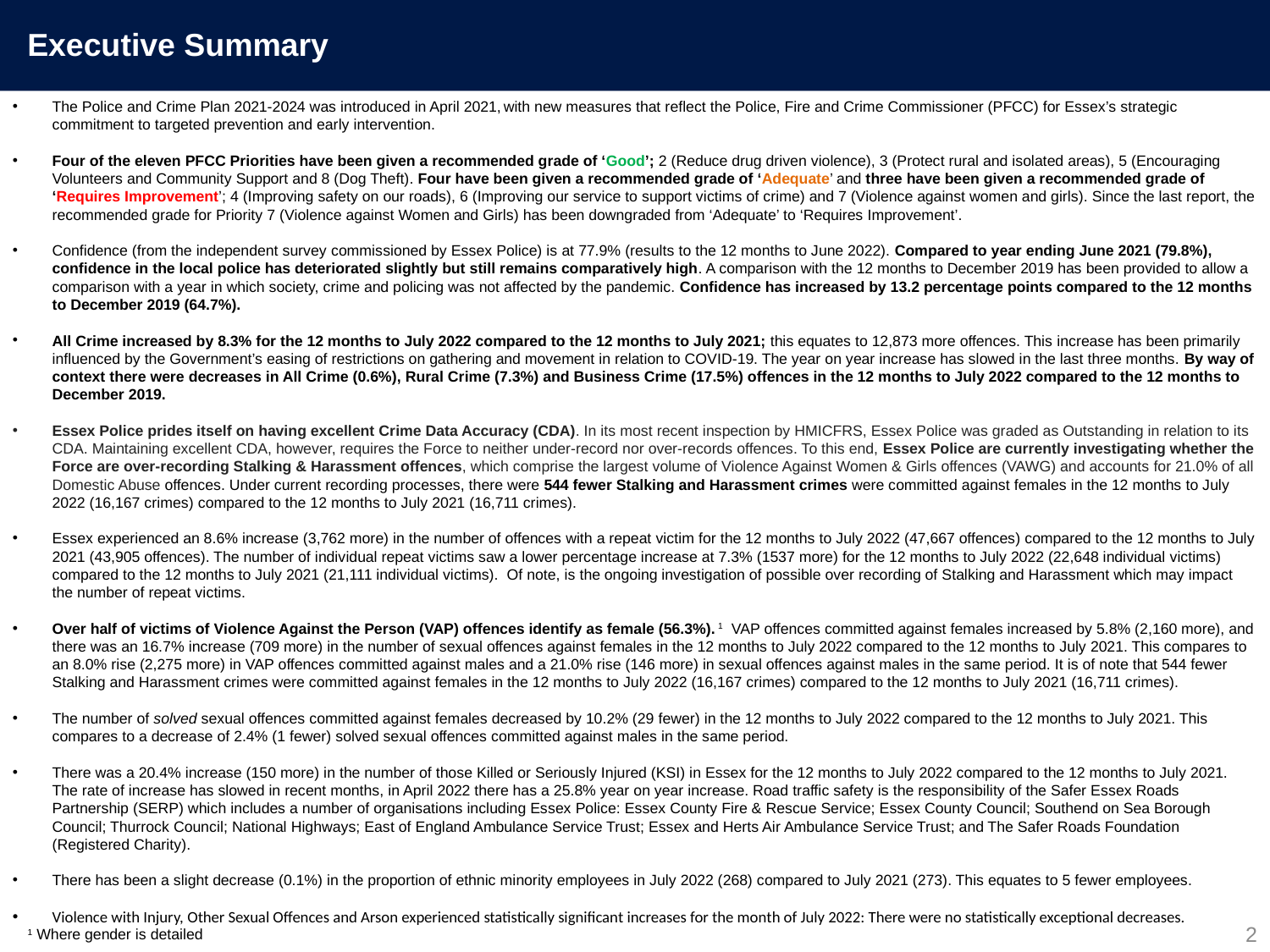

Executive Summary
The Police and Crime Plan 2021-2024 was introduced in April 2021, with new measures that reflect the Police, Fire and Crime Commissioner (PFCC) for Essex’s strategic commitment to targeted prevention and early intervention.

Four of the eleven PFCC Priorities have been given a recommended grade of ‘Good’; 2 (Reduce drug driven violence), 3 (Protect rural and isolated areas), 5 (Encouraging Volunteers and Community Support and 8 (Dog Theft). Four have been given a recommended grade of ‘Adequate’ and three have been given a recommended grade of ‘Requires Improvement’; 4 (Improving safety on our roads), 6 (Improving our service to support victims of crime) and 7 (Violence against women and girls). Since the last report, the recommended grade for Priority 7 (Violence against Women and Girls) has been downgraded from ‘Adequate’ to ‘Requires Improvement’.

Confidence (from the independent survey commissioned by Essex Police) is at 77.9% (results to the 12 months to June 2022). Compared to year ending June 2021 (79.8%), confidence in the local police has deteriorated slightly but still remains comparatively high. A comparison with the 12 months to December 2019 has been provided to allow a comparison with a year in which society, crime and policing was not affected by the pandemic. Confidence has increased by 13.2 percentage points compared to the 12 months to December 2019 (64.7%).

All Crime increased by 8.3% for the 12 months to July 2022 compared to the 12 months to July 2021; this equates to 12,873 more offences. This increase has been primarily influenced by the Government’s easing of restrictions on gathering and movement in relation to COVID-19. The year on year increase has slowed in the last three months. By way of context there were decreases in All Crime (0.6%), Rural Crime (7.3%) and Business Crime (17.5%) offences in the 12 months to July 2022 compared to the 12 months to December 2019.

Essex Police prides itself on having excellent Crime Data Accuracy (CDA). In its most recent inspection by HMICFRS, Essex Police was graded as Outstanding in relation to its CDA. Maintaining excellent CDA, however, requires the Force to neither under-record nor over-records offences. To this end, Essex Police are currently investigating whether the Force are over-recording Stalking & Harassment offences, which comprise the largest volume of Violence Against Women & Girls offences (VAWG) and accounts for 21.0% of all Domestic Abuse offences. Under current recording processes, there were 544 fewer Stalking and Harassment crimes were committed against females in the 12 months to July 2022 (16,167 crimes) compared to the 12 months to July 2021 (16,711 crimes).

Essex experienced an 8.6% increase (3,762 more) in the number of offences with a repeat victim for the 12 months to July 2022 (47,667 offences) compared to the 12 months to July 2021 (43,905 offences). The number of individual repeat victims saw a lower percentage increase at 7.3% (1537 more) for the 12 months to July 2022 (22,648 individual victims) compared to the 12 months to July 2021 (21,111 individual victims).  Of note, is the ongoing investigation of possible over recording of Stalking and Harassment which may impact the number of repeat victims.

Over half of victims of Violence Against the Person (VAP) offences identify as female (56.3%). 1  VAP offences committed against females increased by 5.8% (2,160 more), and there was an 16.7% increase (709 more) in the number of sexual offences against females in the 12 months to July 2022 compared to the 12 months to July 2021. This compares to an 8.0% rise (2,275 more) in VAP offences committed against males and a 21.0% rise (146 more) in sexual offences against males in the same period. It is of note that 544 fewer Stalking and Harassment crimes were committed against females in the 12 months to July 2022 (16,167 crimes) compared to the 12 months to July 2021 (16,711 crimes).

The number of solved sexual offences committed against females decreased by 10.2% (29 fewer) in the 12 months to July 2022 compared to the 12 months to July 2021. This compares to a decrease of 2.4% (1 fewer) solved sexual offences committed against males in the same period.

There was a 20.4% increase (150 more) in the number of those Killed or Seriously Injured (KSI) in Essex for the 12 months to July 2022 compared to the 12 months to July 2021. The rate of increase has slowed in recent months, in April 2022 there has a 25.8% year on year increase. Road traffic safety is the responsibility of the Safer Essex Roads Partnership (SERP) which includes a number of organisations including Essex Police: Essex County Fire & Rescue Service; Essex County Council; Southend on Sea Borough Council; Thurrock Council; National Highways; East of England Ambulance Service Trust; Essex and Herts Air Ambulance Service Trust; and The Safer Roads Foundation (Registered Charity).

There has been a slight decrease (0.1%) in the proportion of ethnic minority employees in July 2022 (268) compared to July 2021 (273). This equates to 5 fewer employees.

Violence with Injury, Other Sexual Offences and Arson experienced statistically significant increases for the month of July 2022: There were no statistically exceptional decreases.
1 Where gender is detailed
2